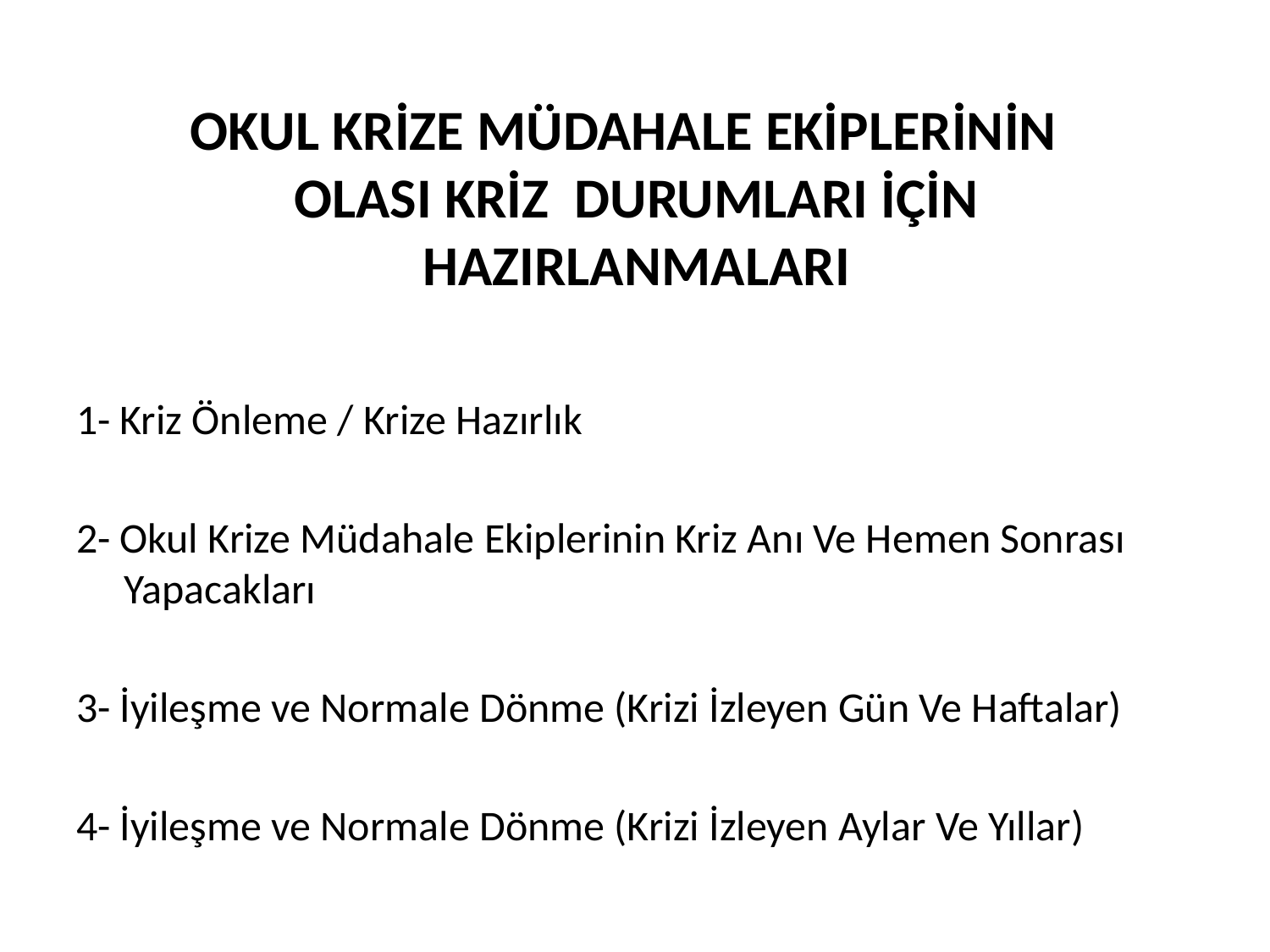

# OKUL KRİZE MÜDAHALE EKİPLERİNİN OLASI KRİZ  DURUMLARI İÇİN HAZIRLANMALARI
1- Kriz Önleme / Krize Hazırlık

2- Okul Krize Müdahale Ekiplerinin Kriz Anı Ve Hemen Sonrası Yapacakları

3- İyileşme ve Normale Dönme (Krizi İzleyen Gün Ve Haftalar)

4- İyileşme ve Normale Dönme (Krizi İzleyen Aylar Ve Yıllar)